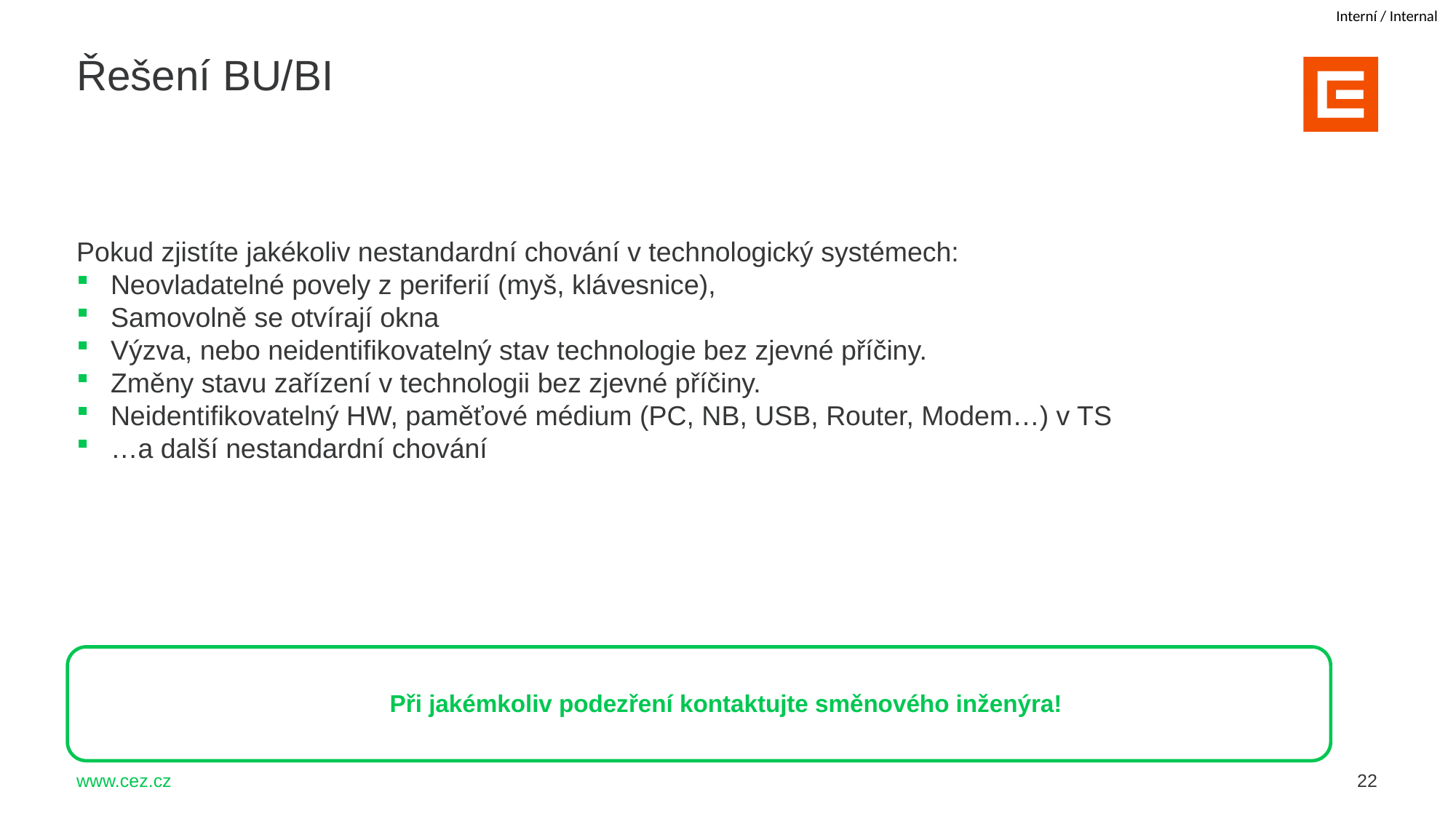

Řešení BU/BI
Pokud zjistíte jakékoliv nestandardní chování v technologický systémech:
Neovladatelné povely z periferií (myš, klávesnice),
Samovolně se otvírají okna
Výzva, nebo neidentifikovatelný stav technologie bez zjevné příčiny.
Změny stavu zařízení v technologii bez zjevné příčiny.
Neidentifikovatelný HW, paměťové médium (PC, NB, USB, Router, Modem…) v TS
…a další nestandardní chování

Při jakémkoliv podezření kontaktujte směnového inženýra!